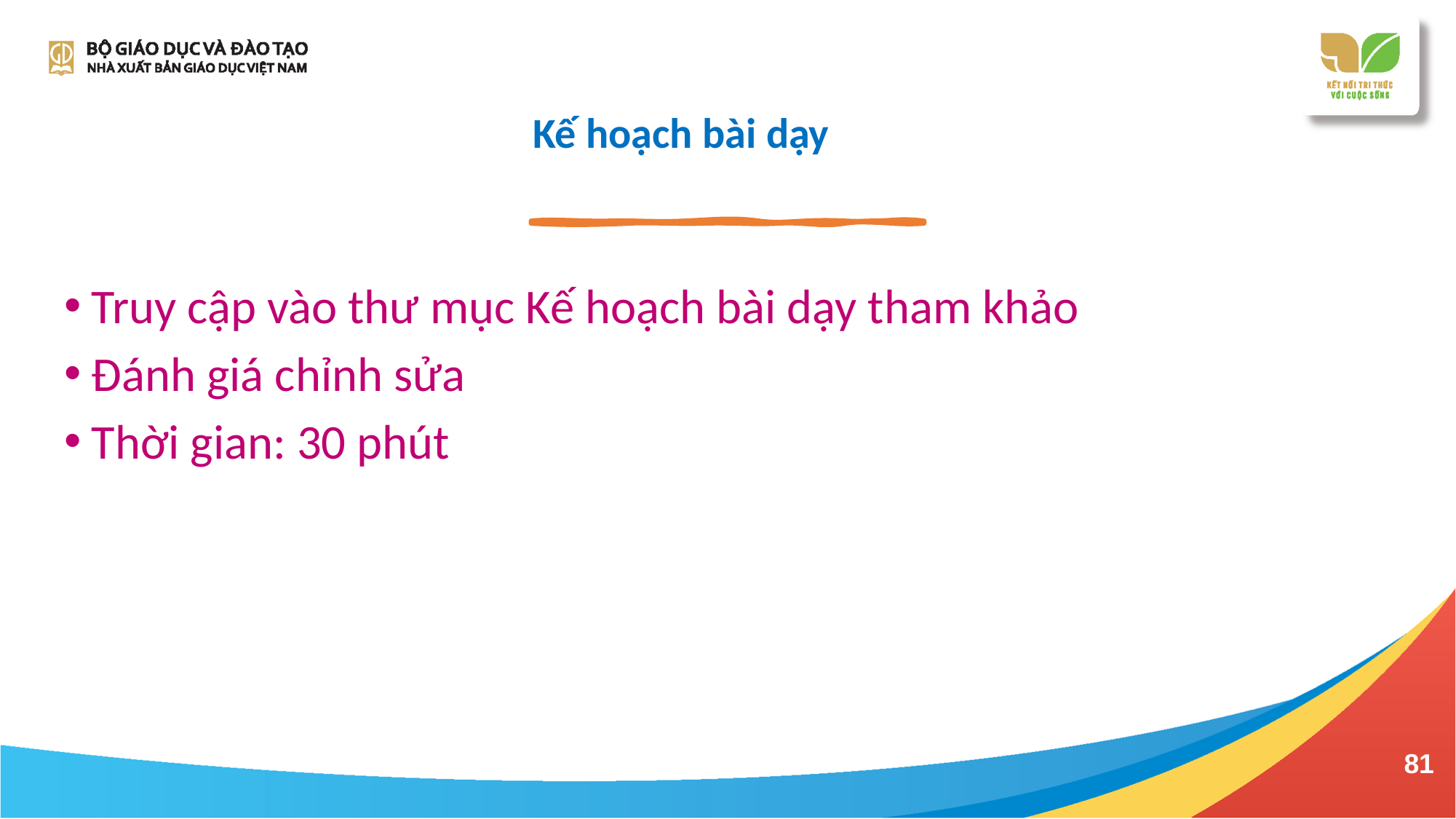

# Kế hoạch bài dạy

Truy cập vào thư mục Kế hoạch bài dạy tham khảo
Đánh giá chỉnh sửa
Thời gian: 30 phút